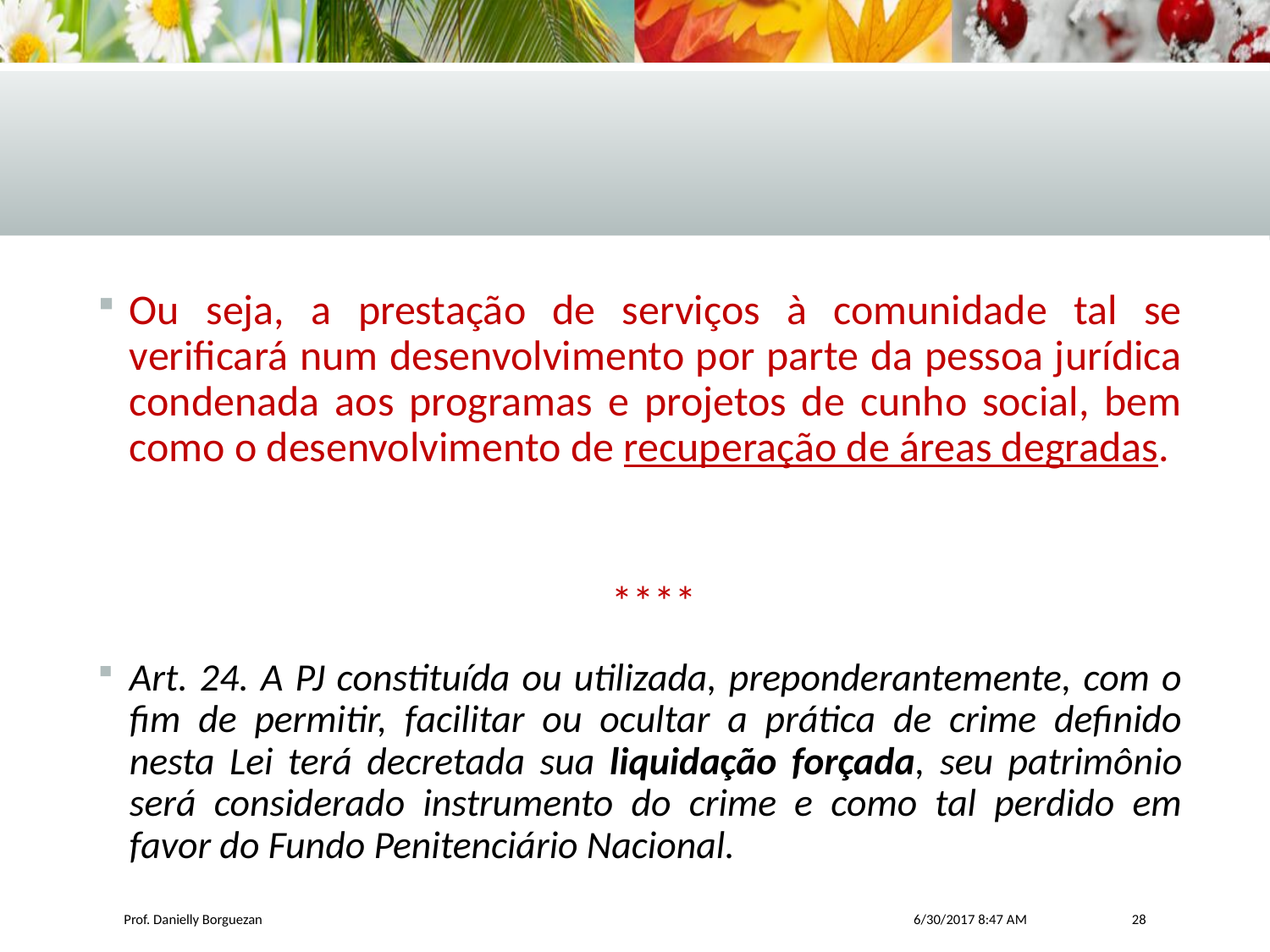

Ou seja, a prestação de serviços à comunidade tal se verificará num desenvolvimento por parte da pessoa jurídica condenada aos programas e projetos de cunho social, bem como o desenvolvimento de recuperação de áreas degradas.

    ****
Art. 24. A PJ constituída ou utilizada, preponderantemente, com o fim de permitir, facilitar ou ocultar a prática de crime definido nesta Lei terá decretada sua liquidação forçada, seu patrimônio será considerado instrumento do crime e como tal perdido em favor do Fundo Penitenciário Nacional.

Prof. Danielly Borguezan
6/30/2017 8:47 AM
28